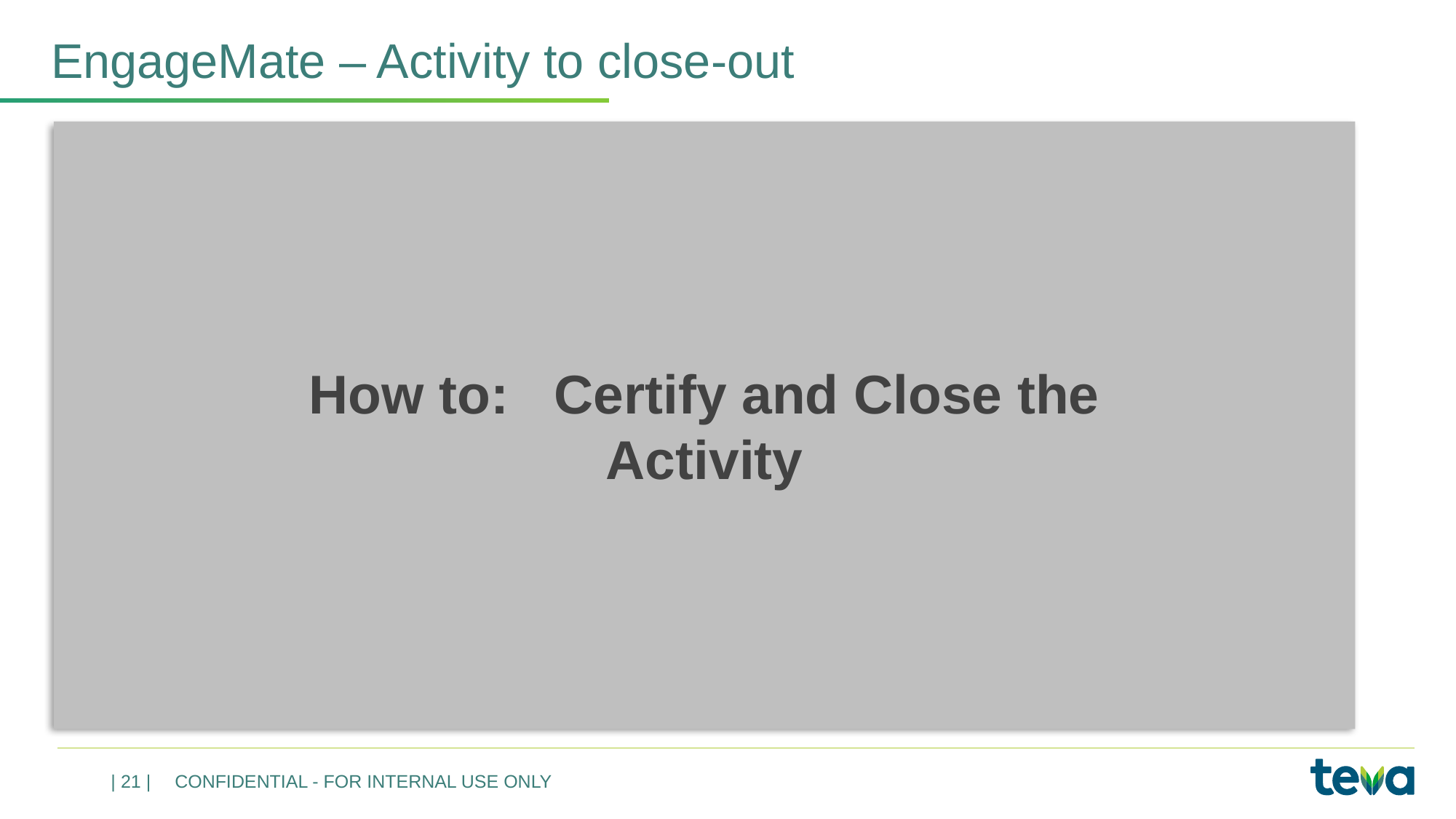

# EngageMate – Activity to close-out

How to:   Certify and Close the Activity
| 21 |
CONFIDENTIAL - FOR INTERNAL USE ONLY